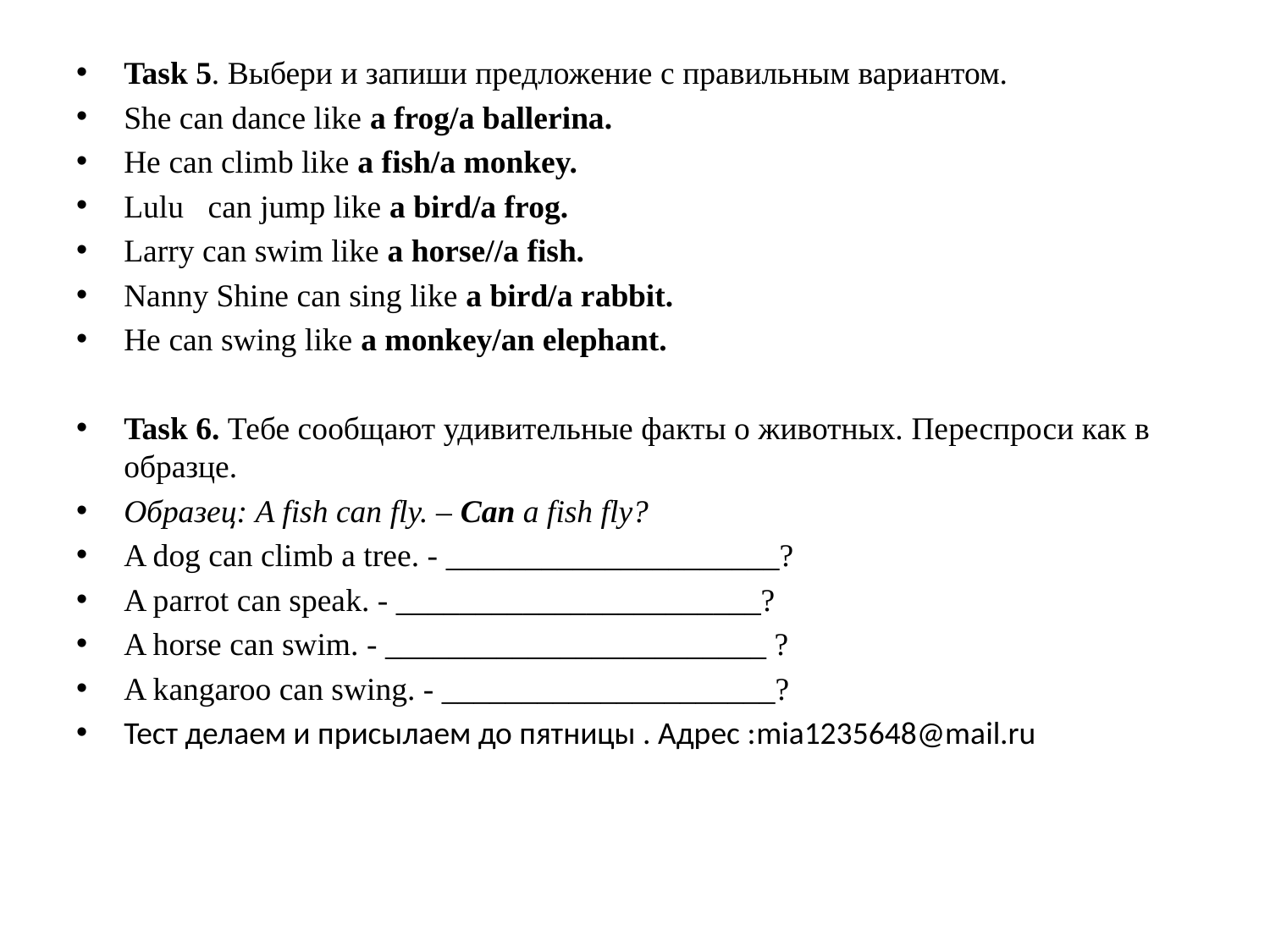

Task 5. Выбери и запиши предложение с правильным вариантом.
She can dance like a frog/a ballerina.
He can climb like a fish/a monkey.
Lulu   can jump like a bird/a frog.
Larry can swim like a horse//a fish.
Nanny Shine can sing like a bird/a rabbit.
He can swing like a monkey/an elephant.

Task 6. Тебе сообщают удивительные факты о животных. Переспроси как в образце.
Образец: A fish can fly. – Can a fish fly?
A dog can climb a tree. - _____________________?
A parrot can speak. - _______________________?
A horse can swim. - ________________________ ?
A kangaroo can swing. - _____________________?
Тест делаем и присылаем до пятницы . Адрес :mia1235648@mail.ru